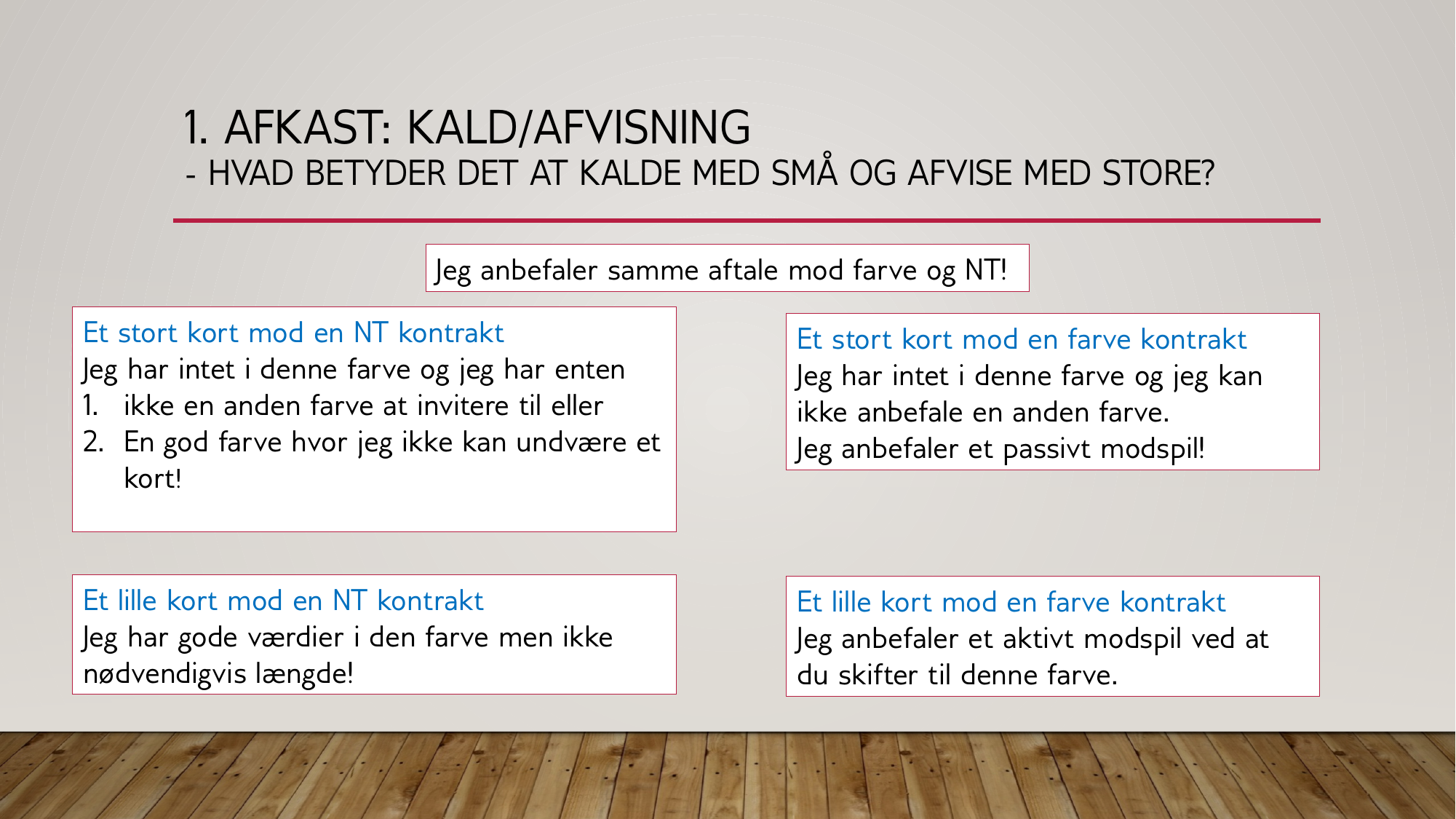

# 1. afkast: Kald/afvisning - hvad betyder det at kalde med små og afvise med store?
Jeg anbefaler samme aftale mod farve og NT!
Et stort kort mod en NT kontrakt
Jeg har intet i denne farve og jeg har enten
ikke en anden farve at invitere til eller
En god farve hvor jeg ikke kan undvære et kort!

Et stort kort mod en farve kontrakt
Jeg har intet i denne farve og jeg kan ikke anbefale en anden farve.
Jeg anbefaler et passivt modspil!
Et lille kort mod en NT kontrakt
Jeg har gode værdier i den farve men ikke nødvendigvis længde!
Et lille kort mod en farve kontrakt
Jeg anbefaler et aktivt modspil ved at du skifter til denne farve.